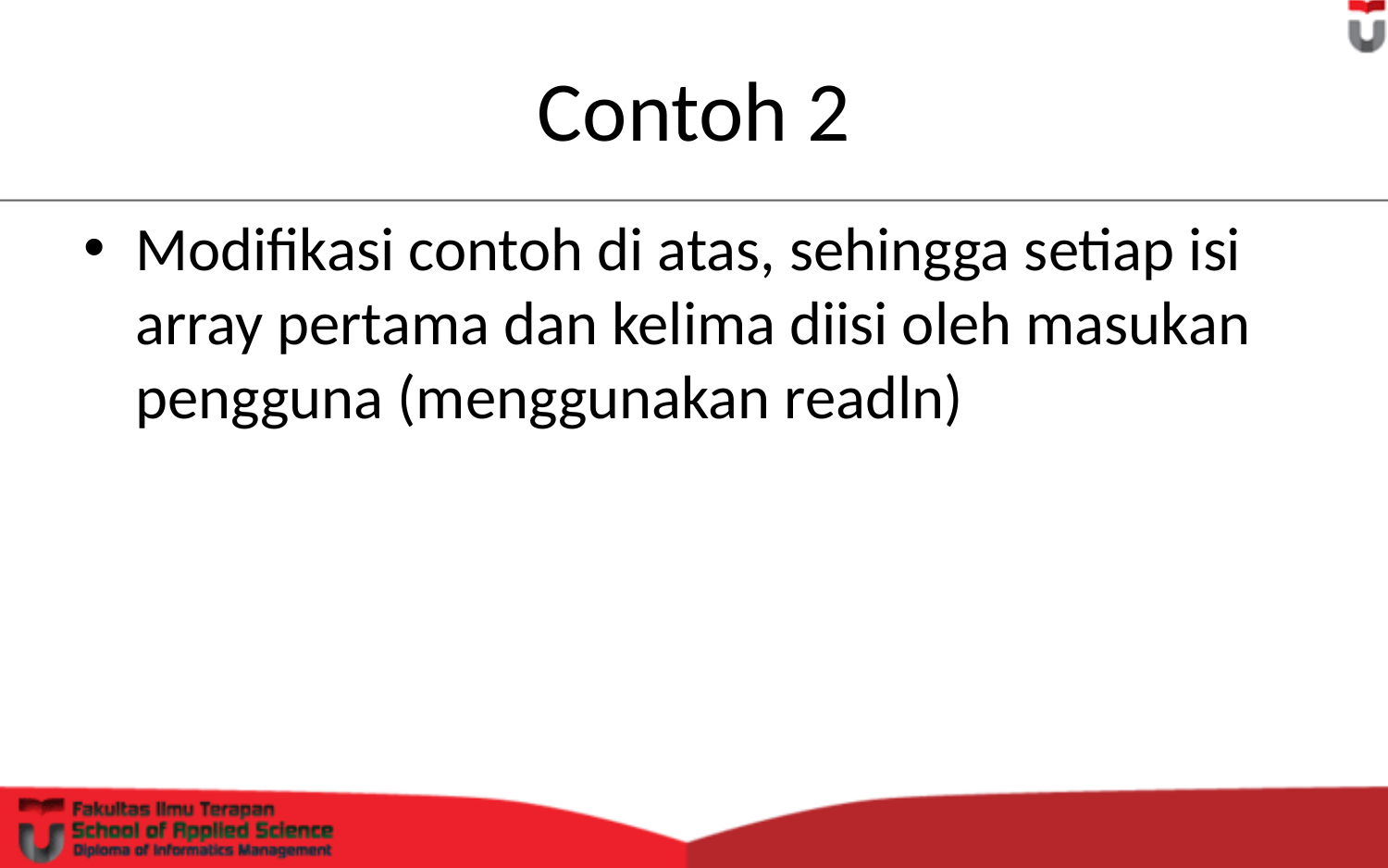

# Contoh 2
Modifikasi contoh di atas, sehingga setiap isi array pertama dan kelima diisi oleh masukan pengguna (menggunakan readln)